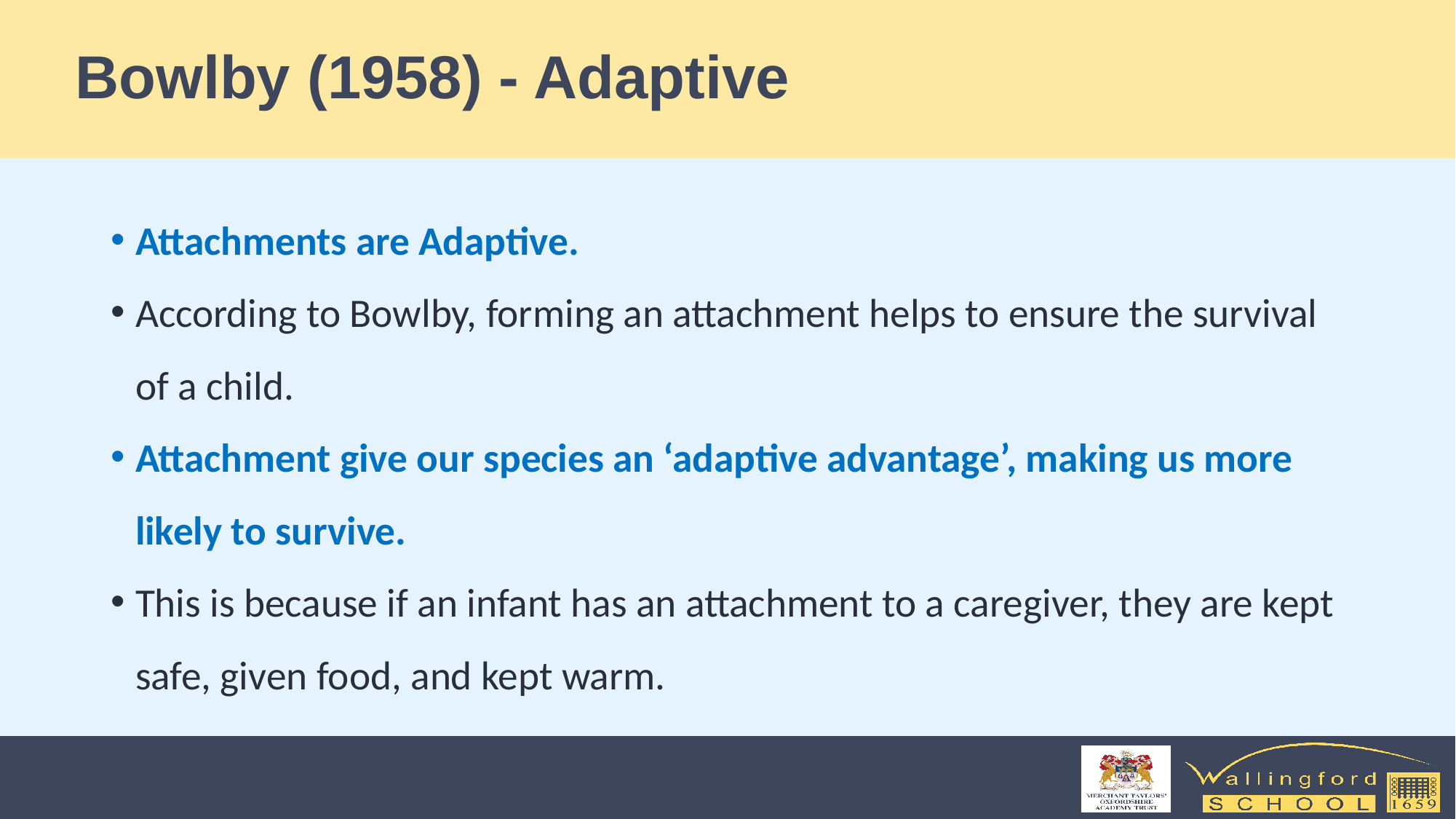

# Bowlby (1958) - Adaptive
Attachments are Adaptive.
According to Bowlby, forming an attachment helps to ensure the survival of a child.
Attachment give our species an ‘adaptive advantage’, making us more likely to survive.
This is because if an infant has an attachment to a caregiver, they are kept safe, given food, and kept warm.